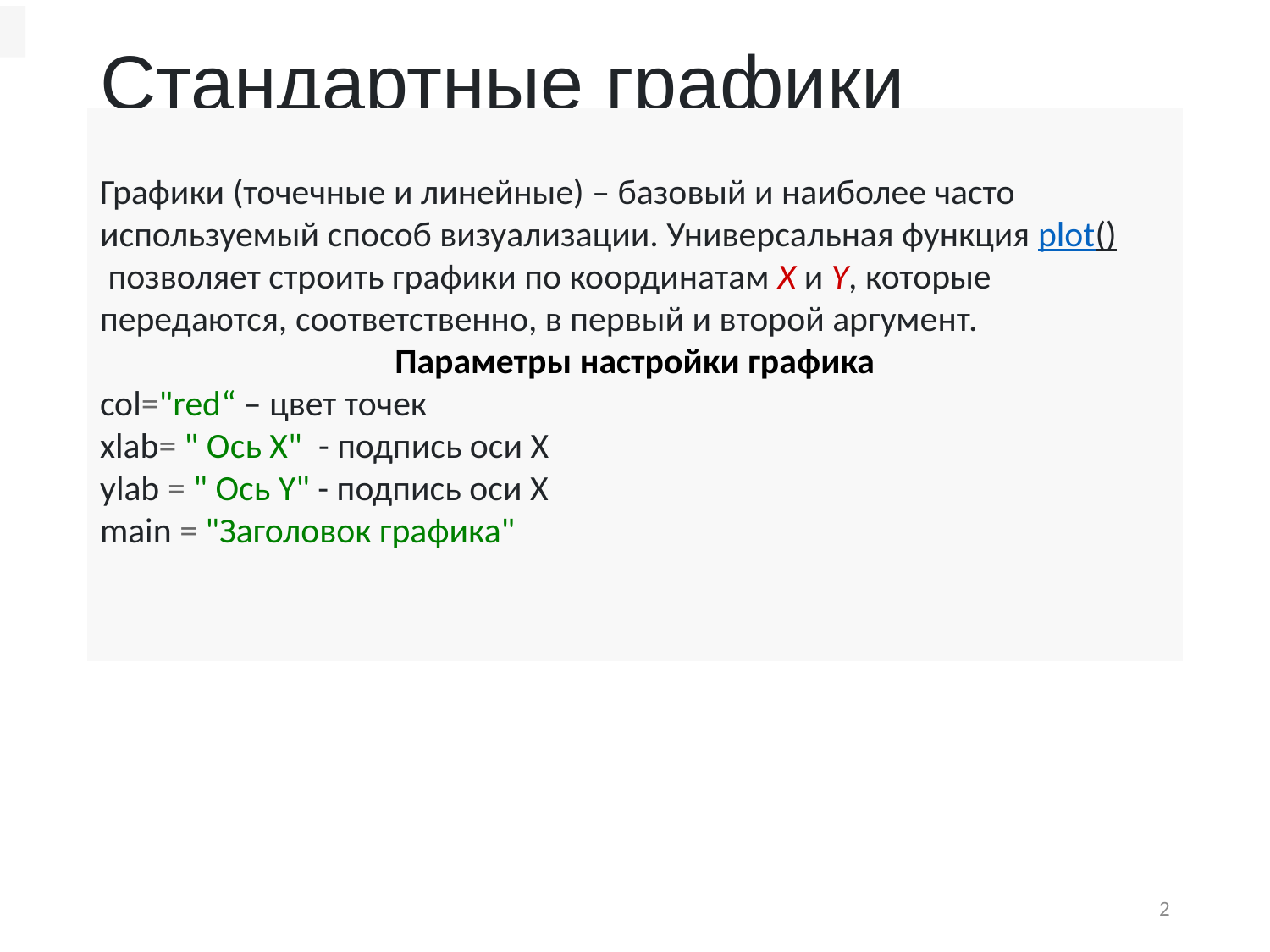

# Стандартные графики
Графики (точечные и линейные) – базовый и наиболее часто используемый способ визуализации. Универсальная функция plot() позволяет строить графики по координатам X и Y, которые передаются, соответственно, в первый и второй аргумент.
Параметры настройки графика
col="red“ – цвет точек
xlab= " Ось Х"  - подпись оси Х
ylab = " Ось Y" - подпись оси Х
main = "Заголовок графика"

2